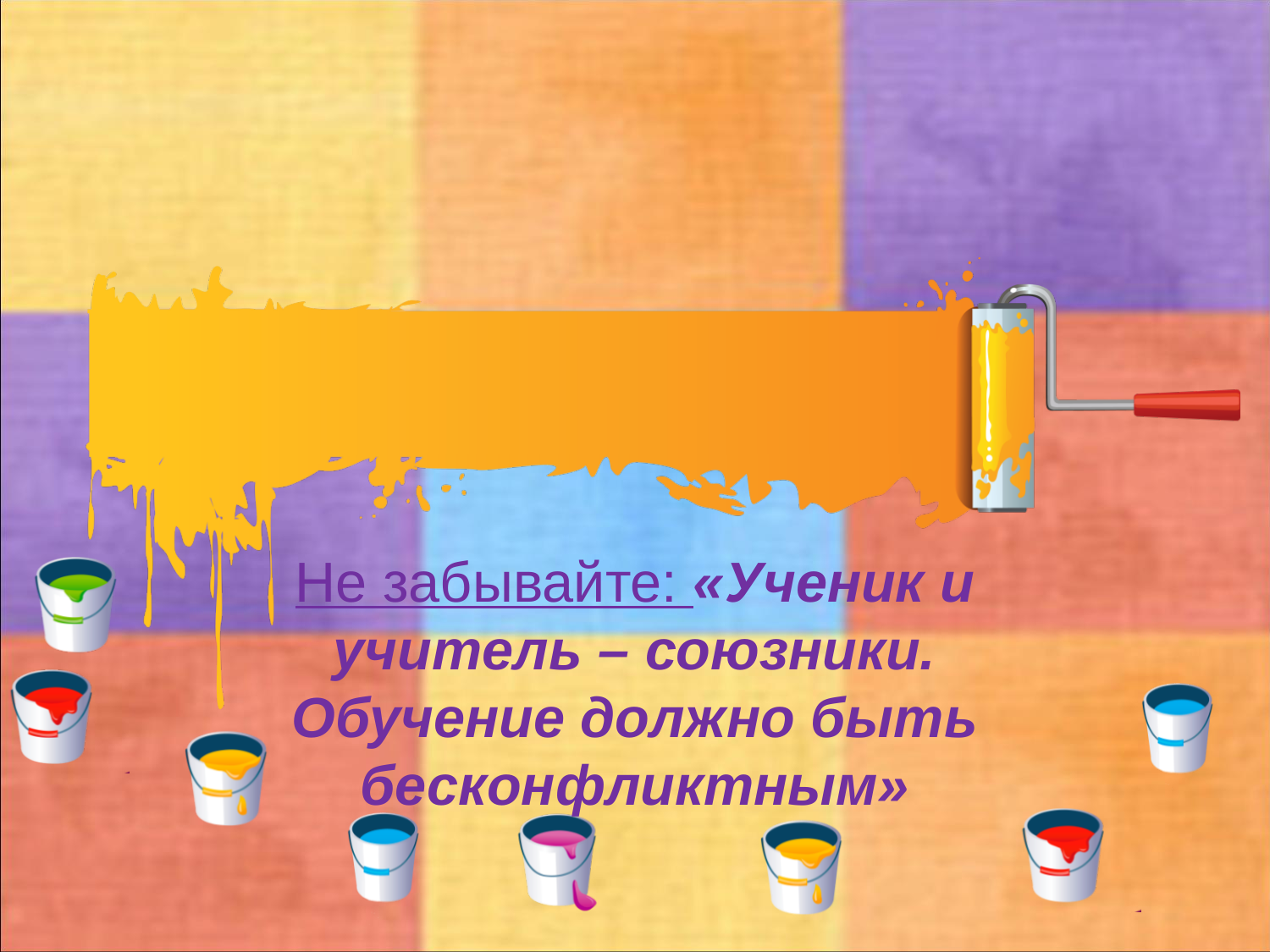

#
Не забывайте: «Ученик и учитель – союзники. Обучение должно быть бесконфликтным»